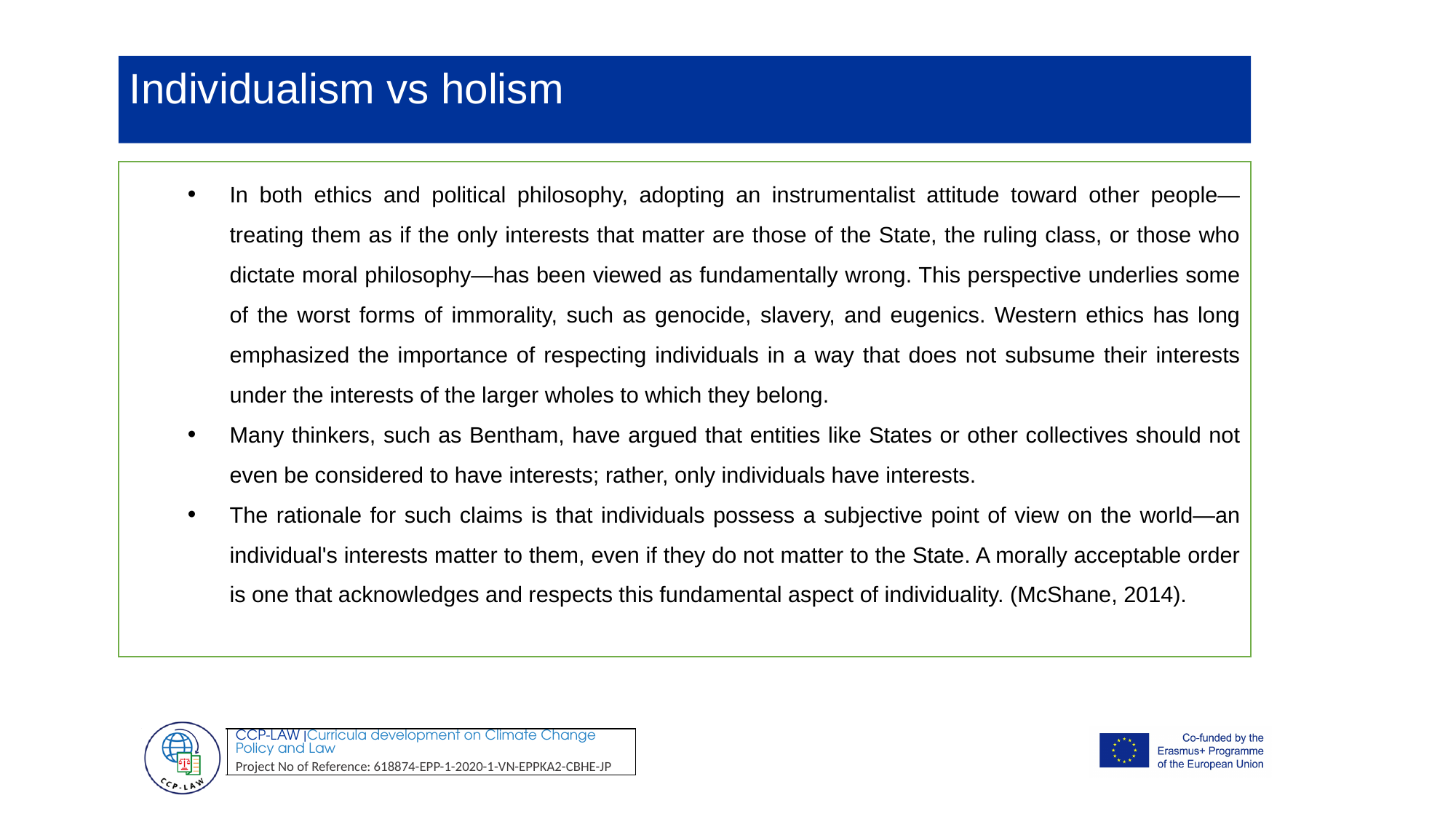

Individualism vs holism

In both ethics and political philosophy, adopting an instrumentalist attitude toward other people—treating them as if the only interests that matter are those of the State, the ruling class, or those who dictate moral philosophy—has been viewed as fundamentally wrong. This perspective underlies some of the worst forms of immorality, such as genocide, slavery, and eugenics. Western ethics has long emphasized the importance of respecting individuals in a way that does not subsume their interests under the interests of the larger wholes to which they belong.
Many thinkers, such as Bentham, have argued that entities like States or other collectives should not even be considered to have interests; rather, only individuals have interests.
The rationale for such claims is that individuals possess a subjective point of view on the world—an individual's interests matter to them, even if they do not matter to the State. A morally acceptable order is one that acknowledges and respects this fundamental aspect of individuality. (McShane, 2014).